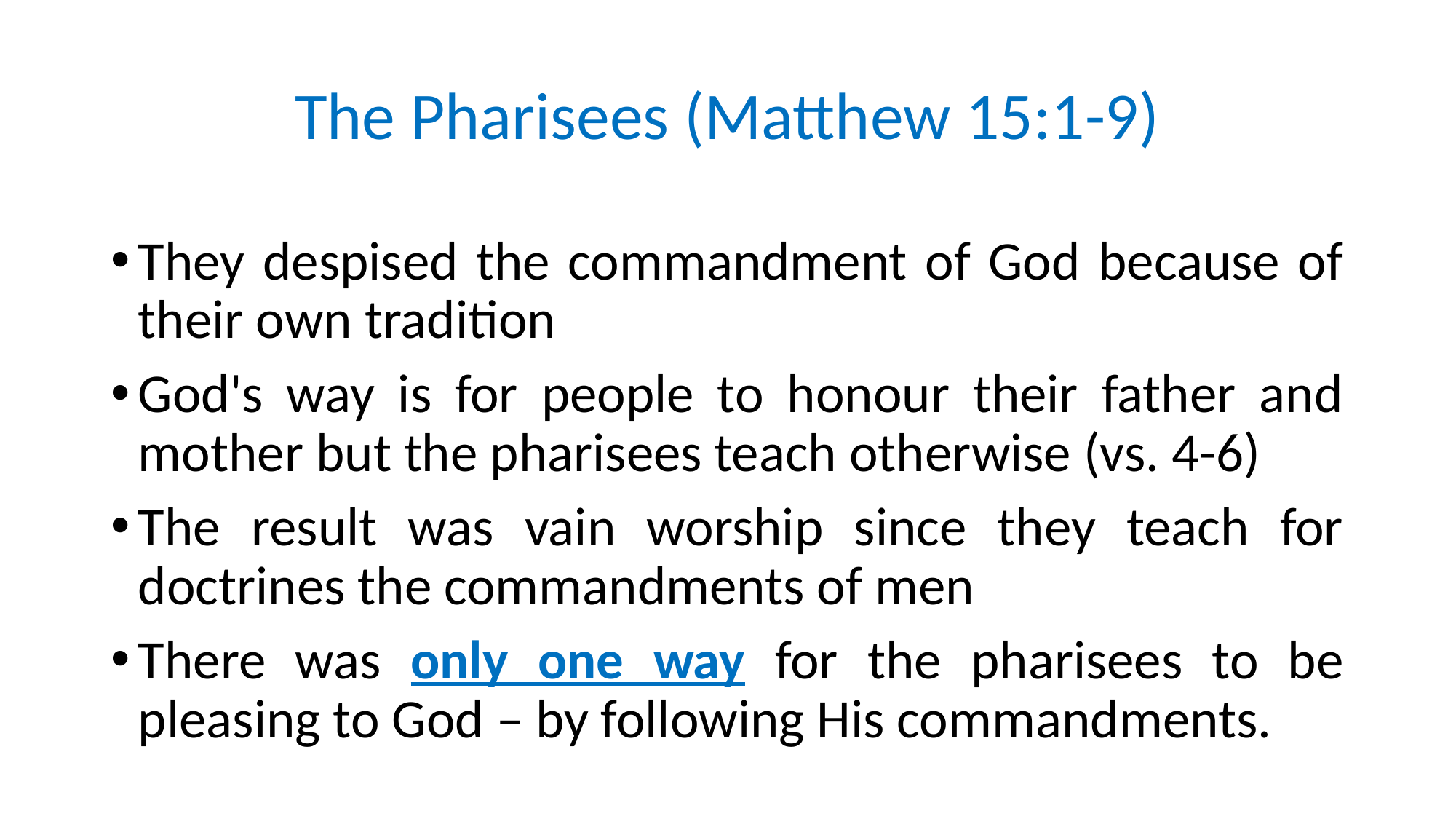

# The Pharisees (Matthew 15:1-9)
They despised the commandment of God because of their own tradition
God's way is for people to honour their father and mother but the pharisees teach otherwise (vs. 4-6)
The result was vain worship since they teach for doctrines the commandments of men
There was only one way for the pharisees to be pleasing to God – by following His commandments.